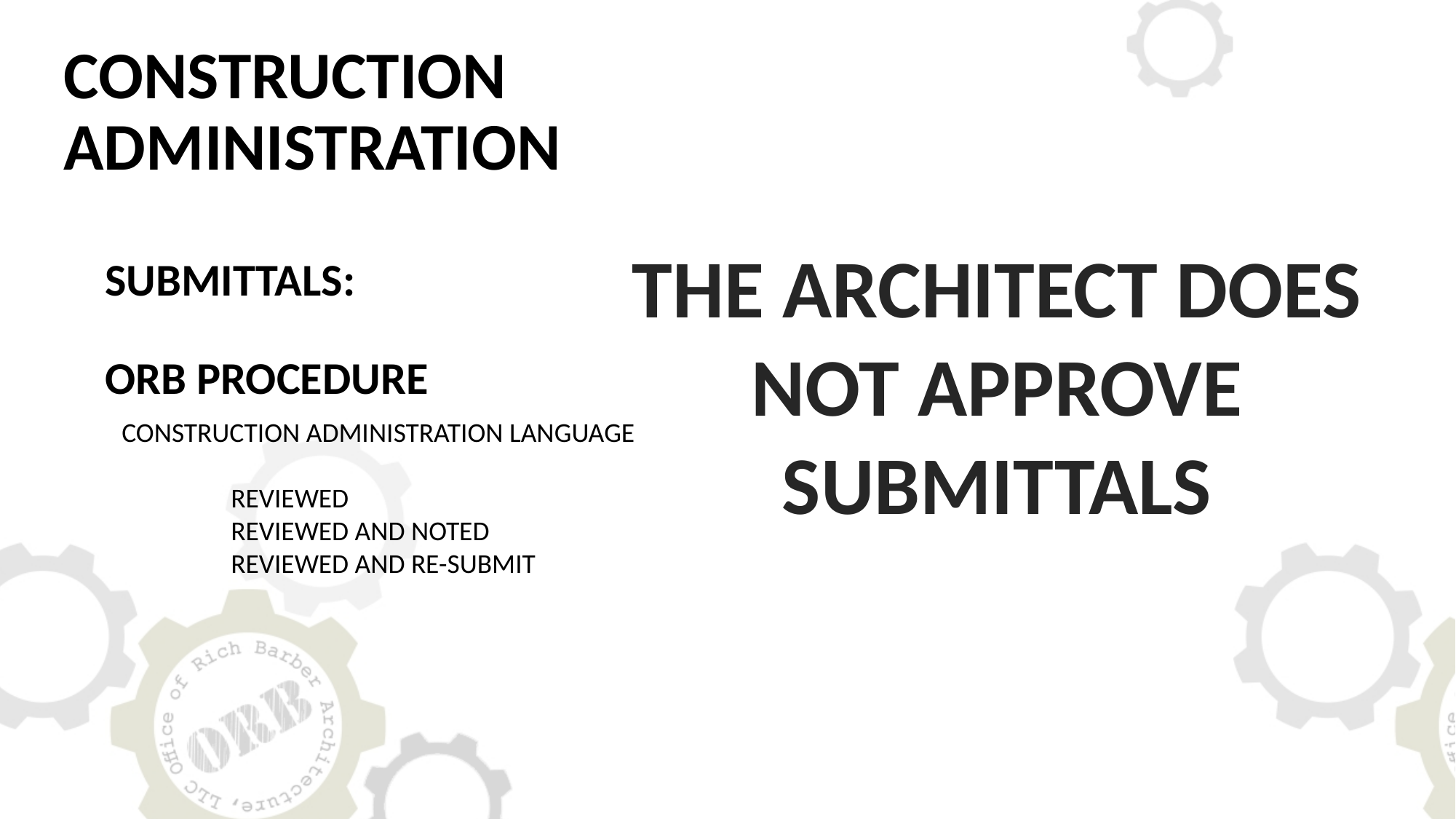

CONSTRUCTION ADMINISTRATION
THE ARCHITECT DOES NOT APPROVE SUBMITTALS
SUBMITTALS:

ORB PROCEDURE
CONSTRUCTION ADMINISTRATION LANGUAGE

	REVIEWED
	REVIEWED AND NOTED
	REVIEWED AND RE-SUBMIT